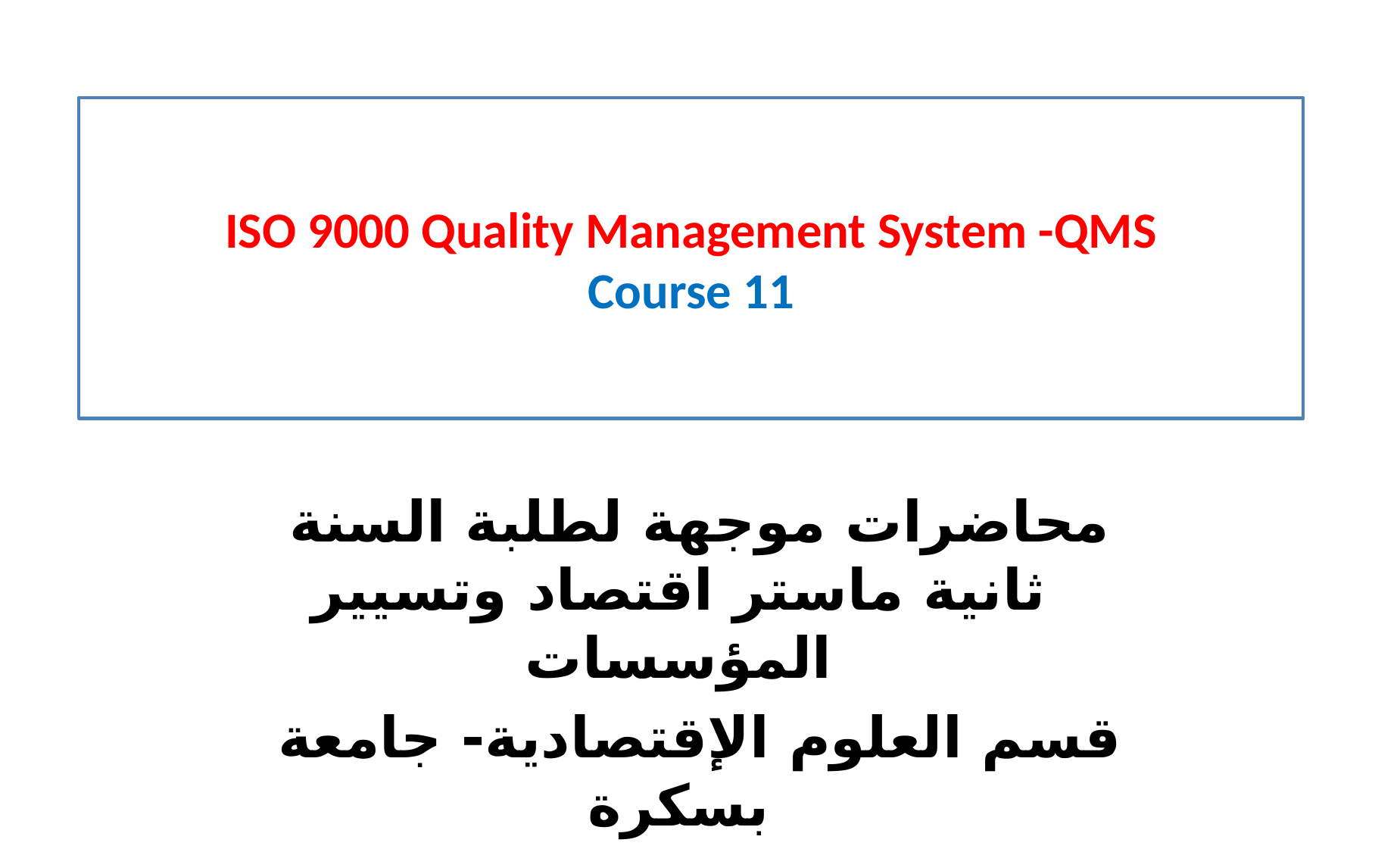

# ISO 9000 Quality Management System -QMS Course 11
محاضرات موجهة لطلبة السنة ثانية ماستر اقتصاد وتسيير المؤسسات
قسم العلوم الإقتصادية- جامعة بسكرة